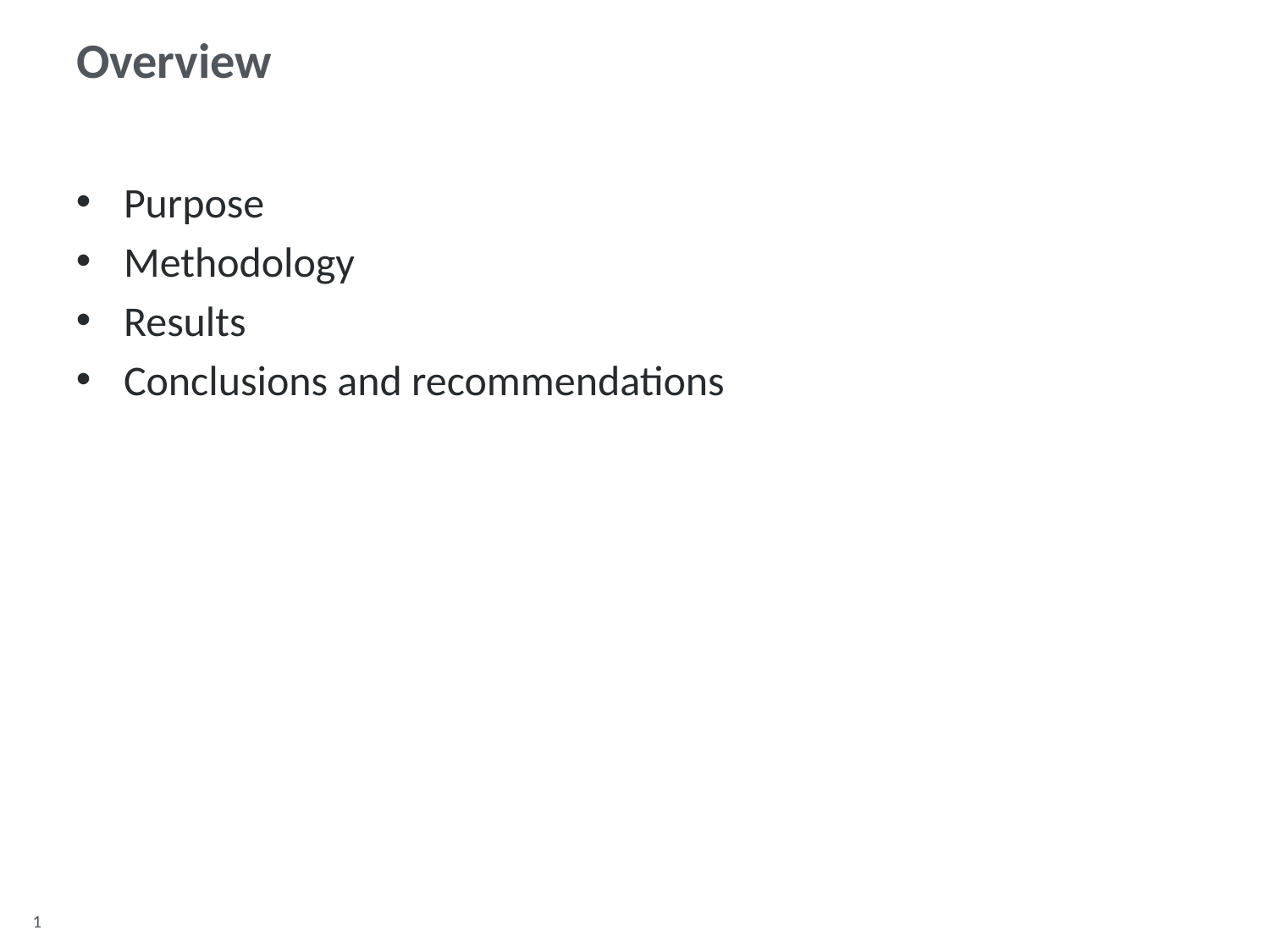

# Overview
Purpose
Methodology
Results
Conclusions and recommendations